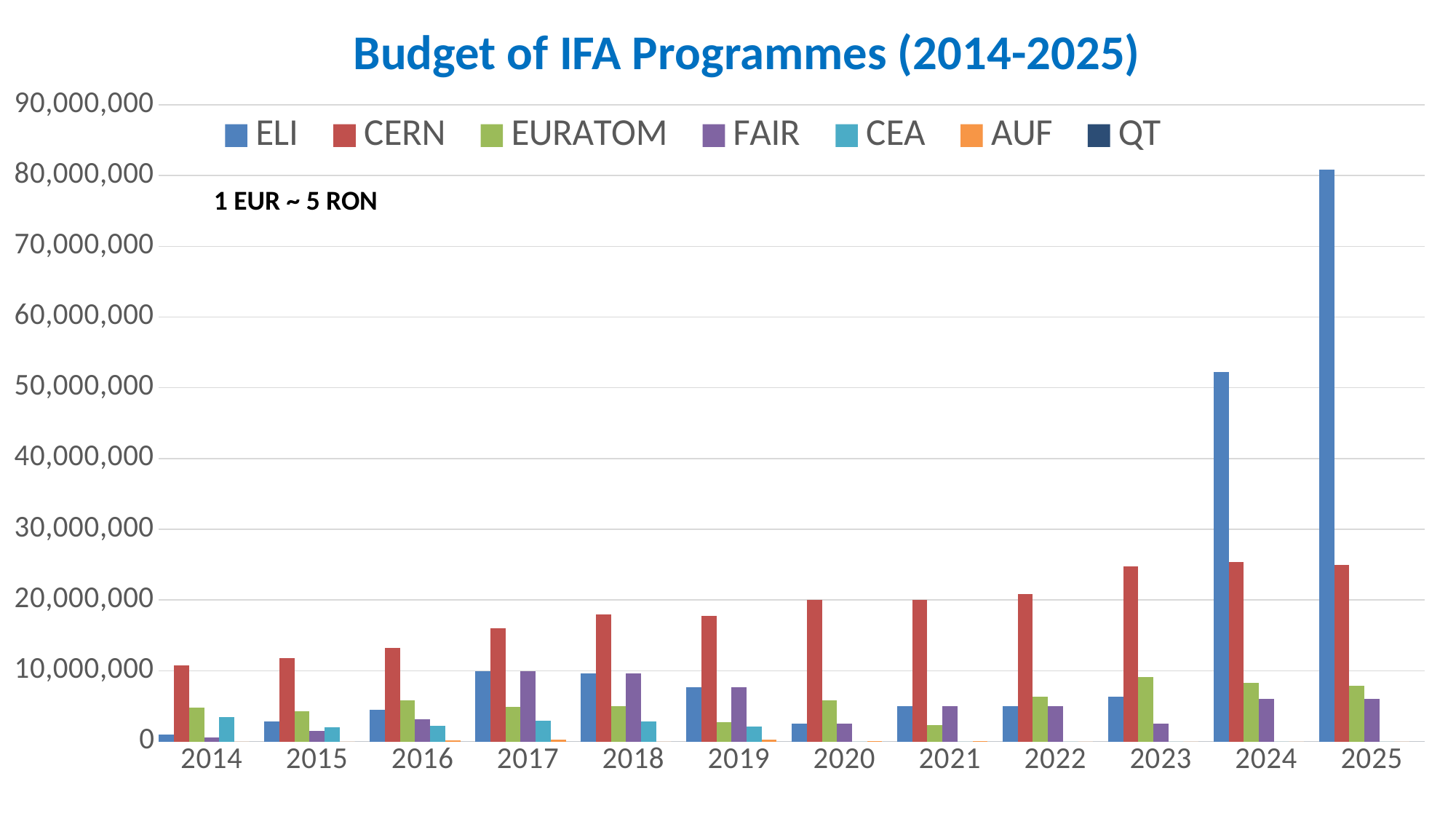

Budget of IFA Programmes (2014-2025)

### Chart

| Category | ELI | CERN | EURATOM | FAIR | CEA | AUF | QT |
|---|---|---|---|---|---|---|---|
| 2014 | 1000000.0 | 10707685.53 | 4747438.0 | 590481.0 | 3493056.0 | 0.0 | 0.0 |
| 2015 | 2823299.45 | 11789070.0 | 4299114.0 | 1493553.0 | 2008952.3 | 0.0 | 0.0 |
| 2016 | 4447244.09 | 13273811.0 | 5834669.0 | 3195890.8 | 2217600.0 | 203044.53 | 0.0 |
| 2017 | 9892156.74 | 16000000.0 | 4866824.0 | 9892156.74 | 2929785.92 | 271014.85 | 0.0 |
| 2018 | 9601630.18 | 17942751.130000003 | 4953120.6899999995 | 9601630.18 | 2881571.58 | 0.0 | 0.0 |
| 2019 | 7655819.859999999 | 17783931.810000002 | 2732807.5100000002 | 7655819.859999999 | 2133362.0 | 256911.58000000002 | 0.0 |
| 2020 | 2499395.82 | 19992888.86 | 5851564.08 | 2499395.82 | 0.0 | 10174.87 | 0.0 |
| 2021 | 5000000.0 | 19999991.77 | 2337631.0 | 5000000.0 | 0.0 | 108919.25 | 0.0 |
| 2022 | 5000000.0 | 20829664.59 | 6384930.89 | 5000000.0 | 0.0 | 0.0 | 0.0 |
| 2023 | 6380002.88 | 24707540.03 | 9154415.120000001 | 2500000.0 | 0.0 | 0.0 | 0.0 |
| 2024 | 52280753.0 | 25405998.89 | 8294643.5 | 6047600.0 | 0.0 | 0.0 | 0.0 |
| 2025 | 80855895.44 | 25000000.0 | 7881058.07 | 6047620.0 | 0.0 | 0.0 | 0.0 |
1 EUR ~ 5 RON